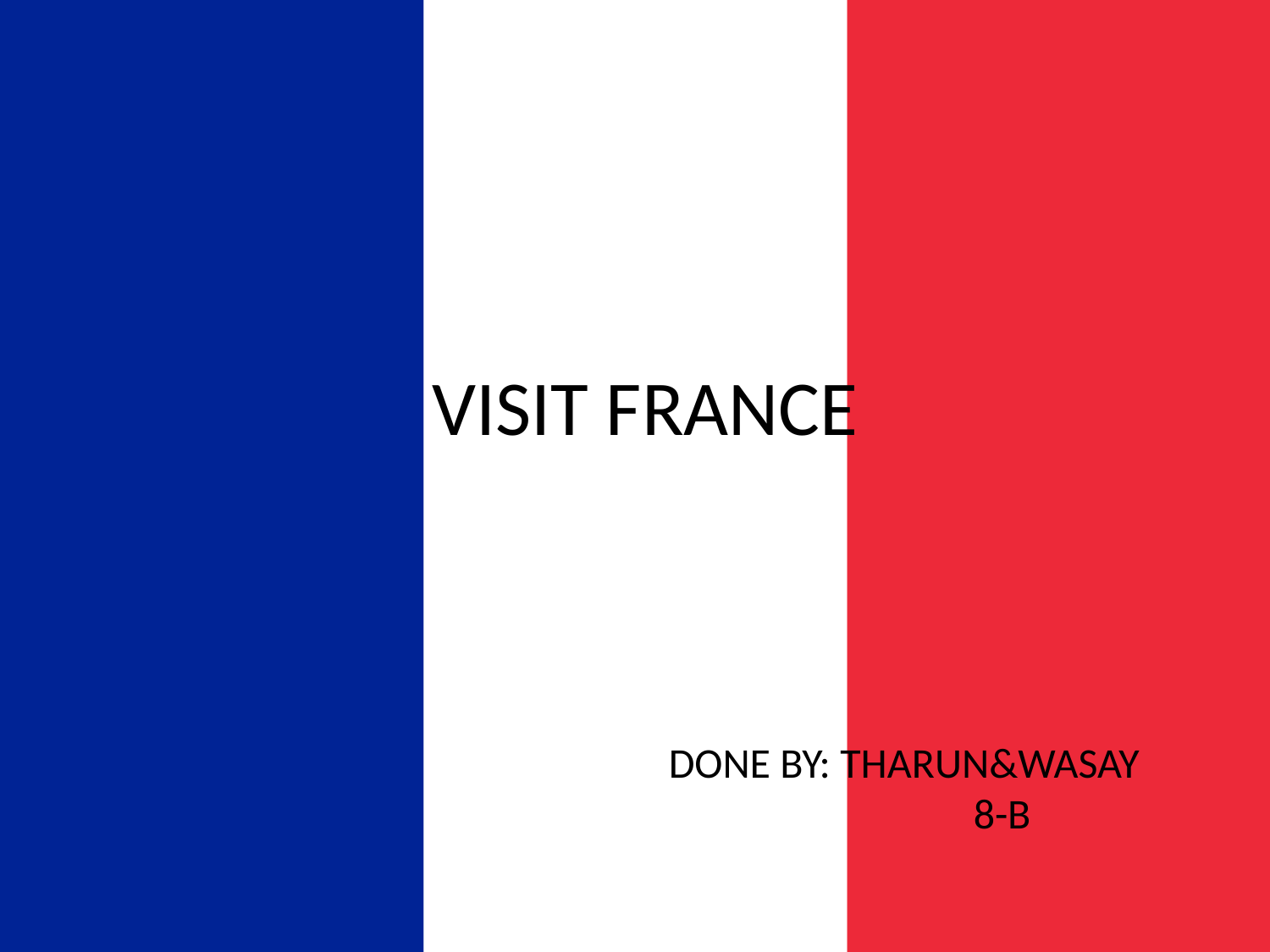

# VISIT FRANCE
DONE BY: THARUN&WASAY
                                8-B